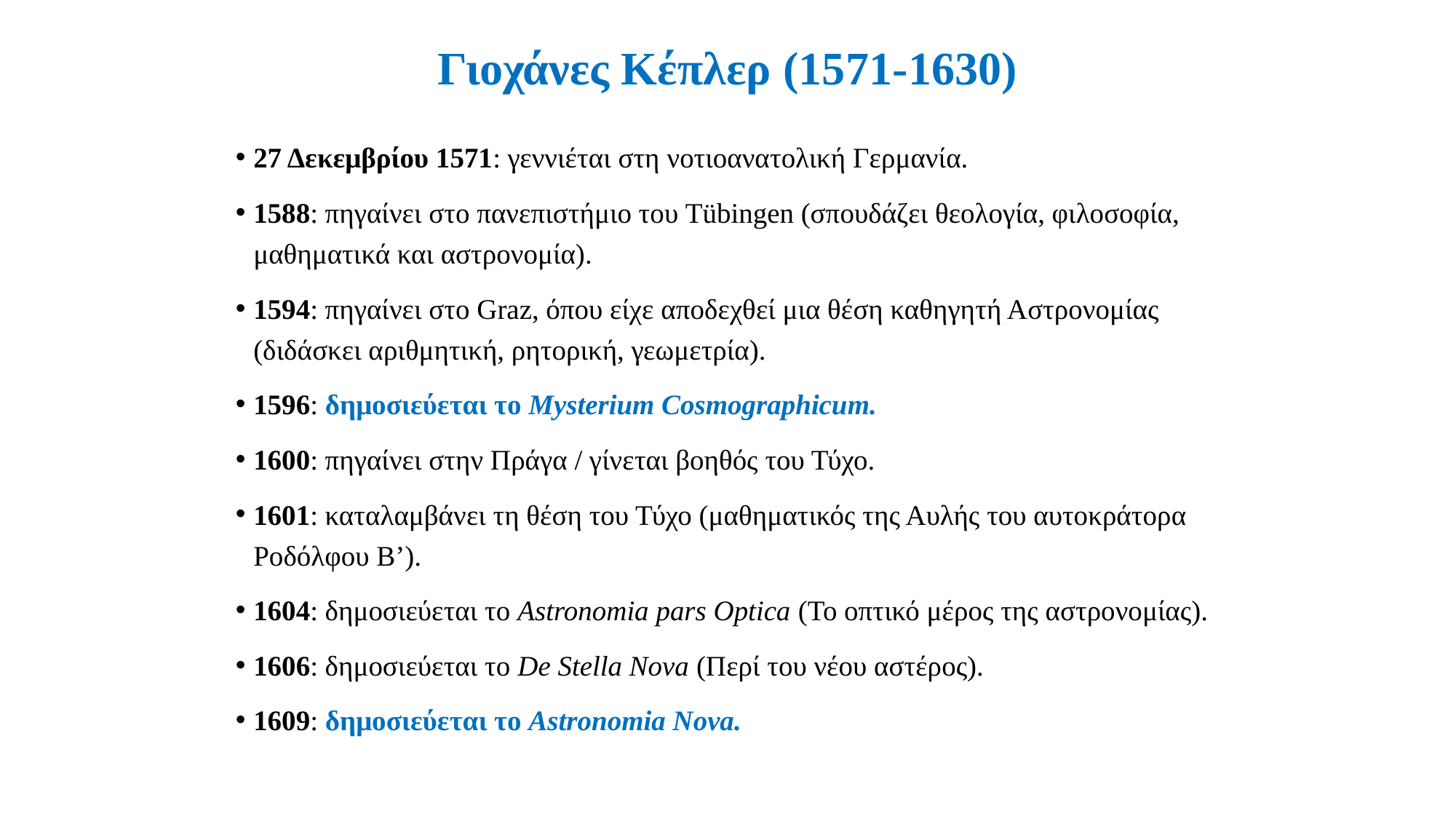

# Γιοχάνες Κέπλερ (1571-1630)
27 Δεκεμβρίου 1571: γεννιέται στη νοτιοανατολική Γερμανία.
1588: πηγαίνει στο πανεπιστήμιο του Tübingen (σπουδάζει θεολογία, φιλοσοφία, μαθηματικά και αστρονομία).
1594: πηγαίνει στο Graz, όπου είχε αποδεχθεί μια θέση καθηγητή Αστρονομίας (διδάσκει αριθμητική, ρητορική, γεωμετρία).
1596: δημοσιεύεται το Mysterium Cosmographicum.
1600: πηγαίνει στην Πράγα / γίνεται βοηθός του Τύχο.
1601: καταλαμβάνει τη θέση του Τύχο (μαθηματικός της Αυλής του αυτοκράτορα Ροδόλφου Β’).
1604: δημοσιεύεται το Astronomia pars Optica (Το οπτικό μέρος της αστρονομίας).
1606: δημοσιεύεται το De Stella Nova (Περί του νέου αστέρος).
1609: δημοσιεύεται το Astronomia Nova.